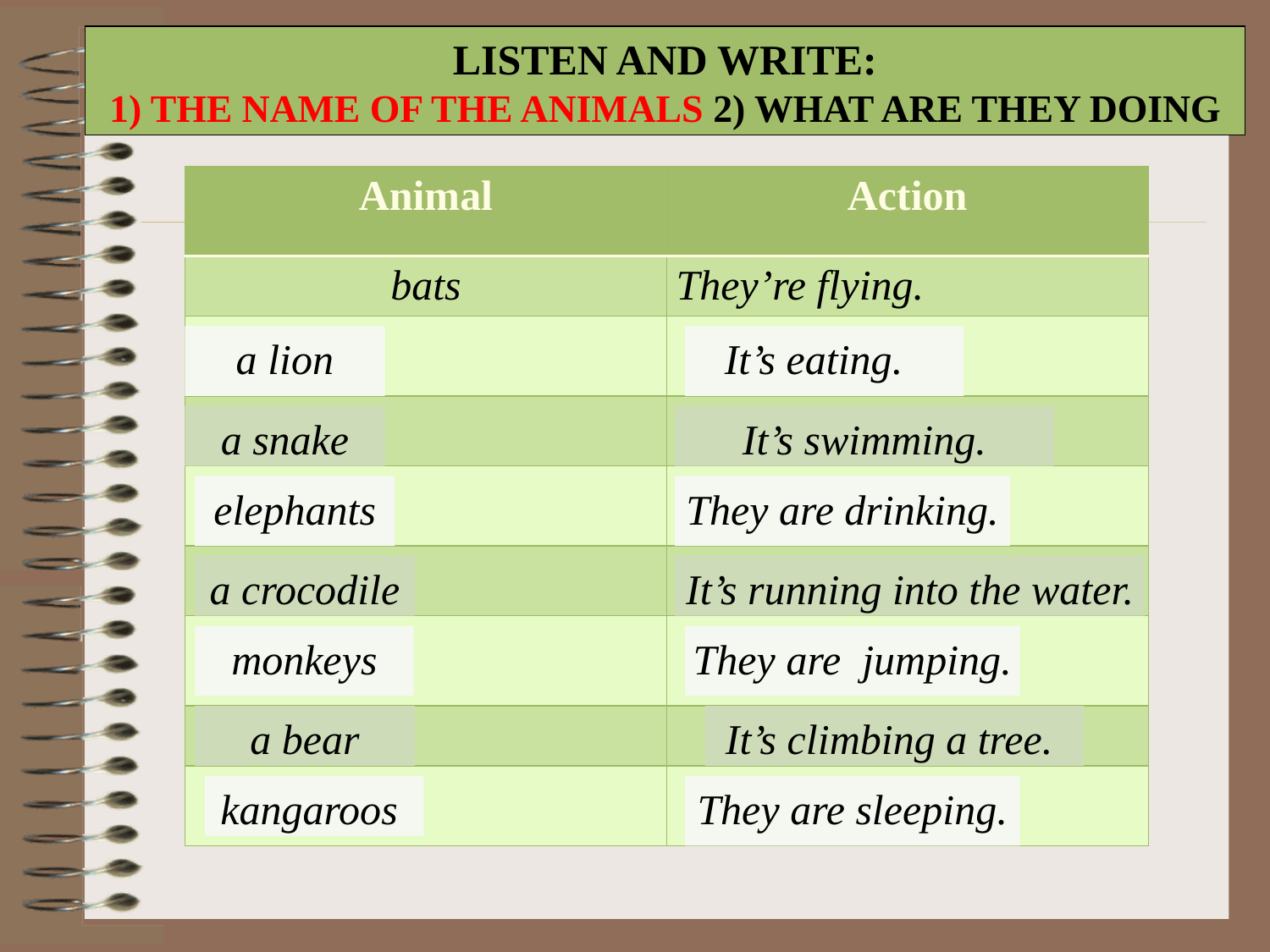

LISTEN AND WRITE:
1) THE NAME OF THE ANIMALS 2) WHAT ARE THEY DOING

| Animal | Action |
| --- | --- |
| bats | They’re flying. |
|  |  |
|  |  |
|  |  |
|  |  |
|  |  |
|  |  |
|  |  |
a lion
It’s eating.
a snake
It’s swimming.
elephants
They are drinking.
a crocodile
It’s running into the water.
monkeys

They are  jumping.
a bear
It’s climbing a tree.
kangaroos

They are sleeping.